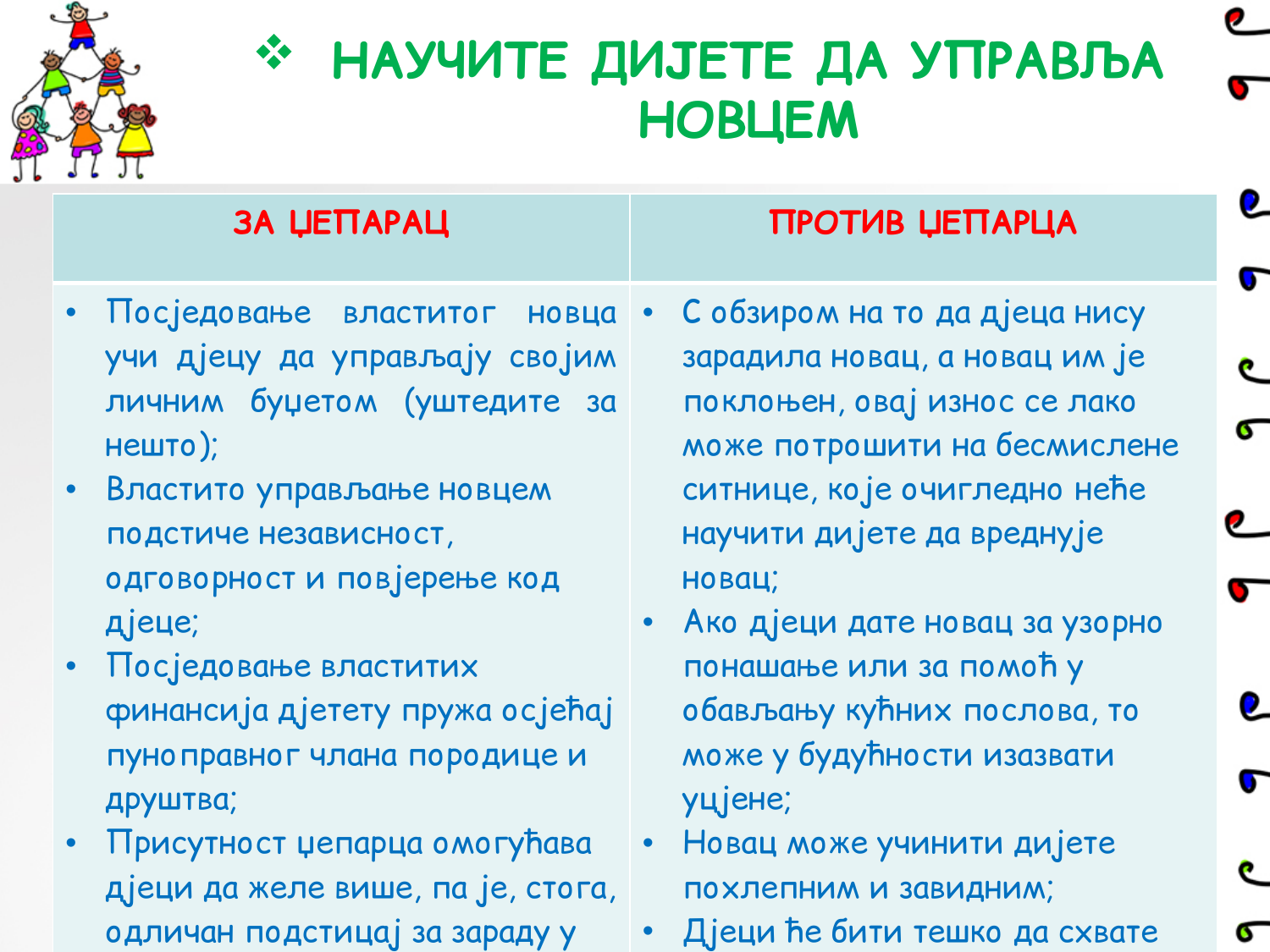

# НАУЧИТЕ ДИЈЕТЕ ДА УПРАВЉА НОВЦЕМ

| ЗА ЏЕПАРАЦ | ПРОТИВ ЏЕПАРЦА |
| --- | --- |
| Посједовање властитог новца учи дјецу да управљају својим личним буџетом (уштедите за нешто); Властито управљање новцем подстиче независност, одговорност и повјерење код дјеце; Посједовање властитих финансија дјетету пружа осјећај пуноправног члана породице и друштва; Присутност џепарца омогућава дјеци да желе више, па је, стога, одличан подстицај за зараду у одраслој доби; | С обзиром на то да дјеца нису зарадила новац, а новац им је поклоњен, овај износ се лако може потрошити на бесмислене ситнице, које очигледно неће научити дијете да вреднује новац; Ако дјеци дате новац за узорно понашање или за помоћ у обављању кућних послова, то може у будућности изазвати уцјене; Новац може учинити дијете похлепним и завидним; Дјеци ће бити тешко да схвате праву цијену новца. |